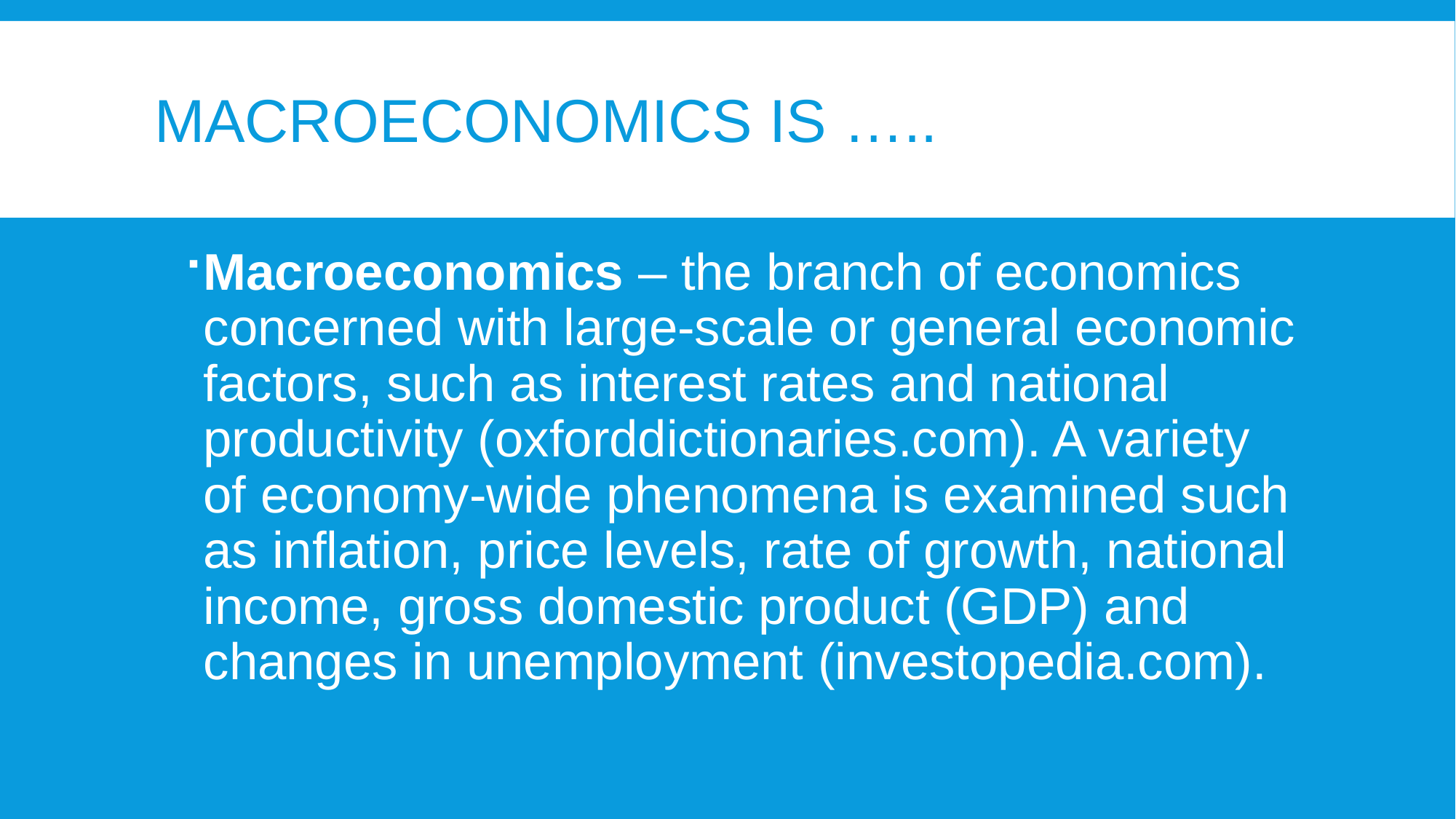

# Macroeconomics is …..
Macroeconomics – the branch of economics concerned with large-scale or general economic factors, such as interest rates and national productivity (oxforddictionaries.com). A variety of economy-wide phenomena is examined such as inflation, price levels, rate of growth, national income, gross domestic product (GDP) and changes in unemployment (investopedia.com).